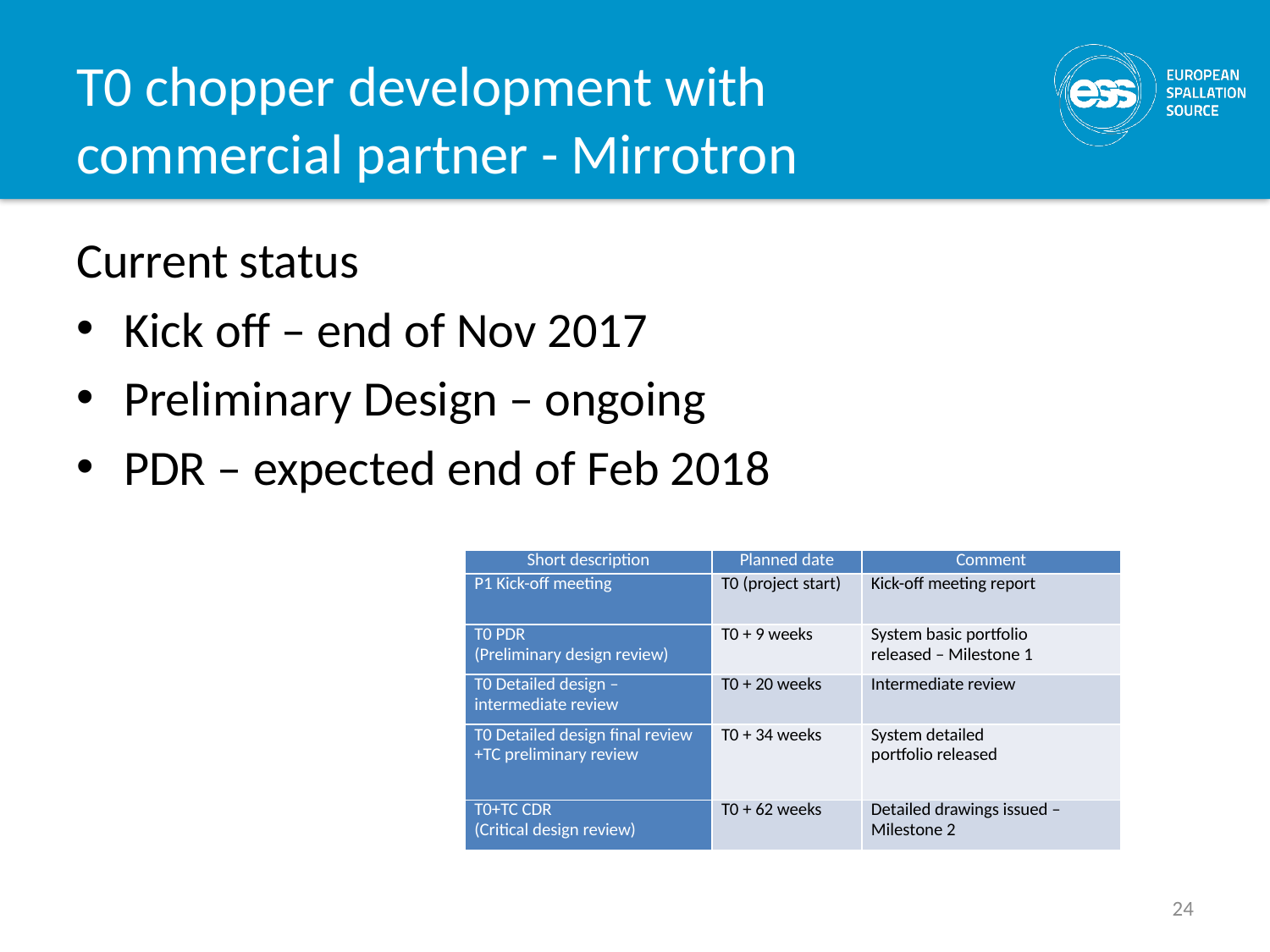

# T0 chopper development with commercial partner - Mirrotron
Current status
Kick off – end of Nov 2017
Preliminary Design – ongoing
PDR – expected end of Feb 2018
| Short description | Planned date | Comment |
| --- | --- | --- |
| P1 Kick-off meeting | T0 (project start) | Kick-off meeting report |
| T0 PDR (Preliminary design review) | T0 + 9 weeks | System basic portfolio released – Milestone 1 |
| T0 Detailed design – intermediate review | T0 + 20 weeks | Intermediate review |
| T0 Detailed design final review +TC preliminary review | T0 + 34 weeks | System detailed portfolio released |
| T0+TC CDR (Critical design review) | T0 + 62 weeks | Detailed drawings issued – Milestone 2 |
24